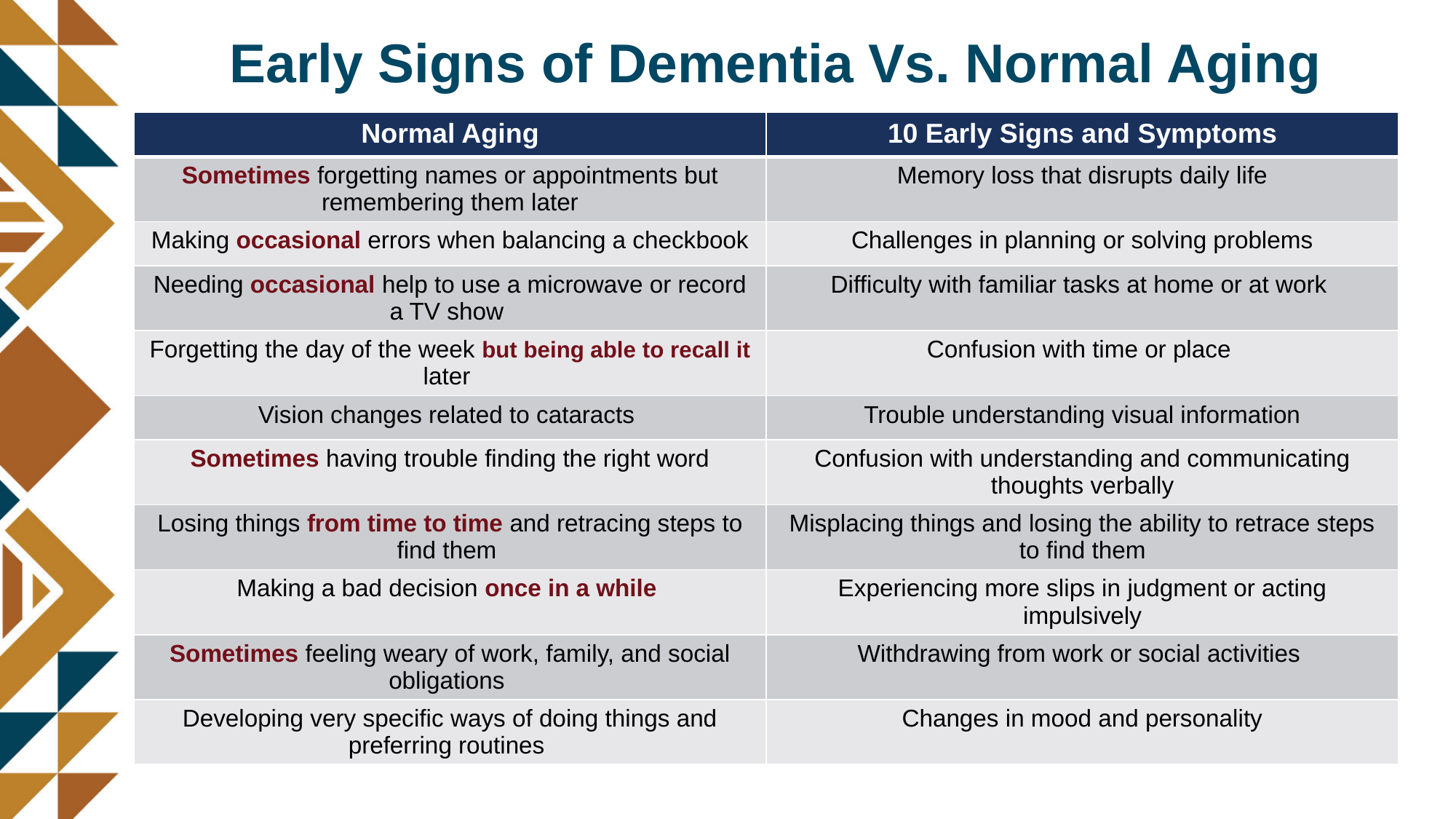

# Early Signs of Dementia Vs. Normal Aging
| Normal Aging | 10 Early Signs and Symptoms |
| --- | --- |
| Sometimes forgetting names or appointments but remembering them later | Memory loss that disrupts daily life |
| Making occasional errors when balancing a checkbook | Challenges in planning or solving problems |
| Needing occasional help to use a microwave or record a TV show | Difficulty with familiar tasks at home or at work |
| Forgetting the day of the week but being able to recall it later | Confusion with time or place |
| Vision changes related to cataracts | Trouble understanding visual information |
| Sometimes having trouble finding the right word | Confusion with understanding and communicating thoughts verbally |
| Losing things from time to time and retracing steps to find them | Misplacing things and losing the ability to retrace steps to find them |
| Making a bad decision once in a while | Experiencing more slips in judgment or acting impulsively |
| Sometimes feeling weary of work, family, and social obligations | Withdrawing from work or social activities |
| Developing very specific ways of doing things and preferring routines | Changes in mood and personality |